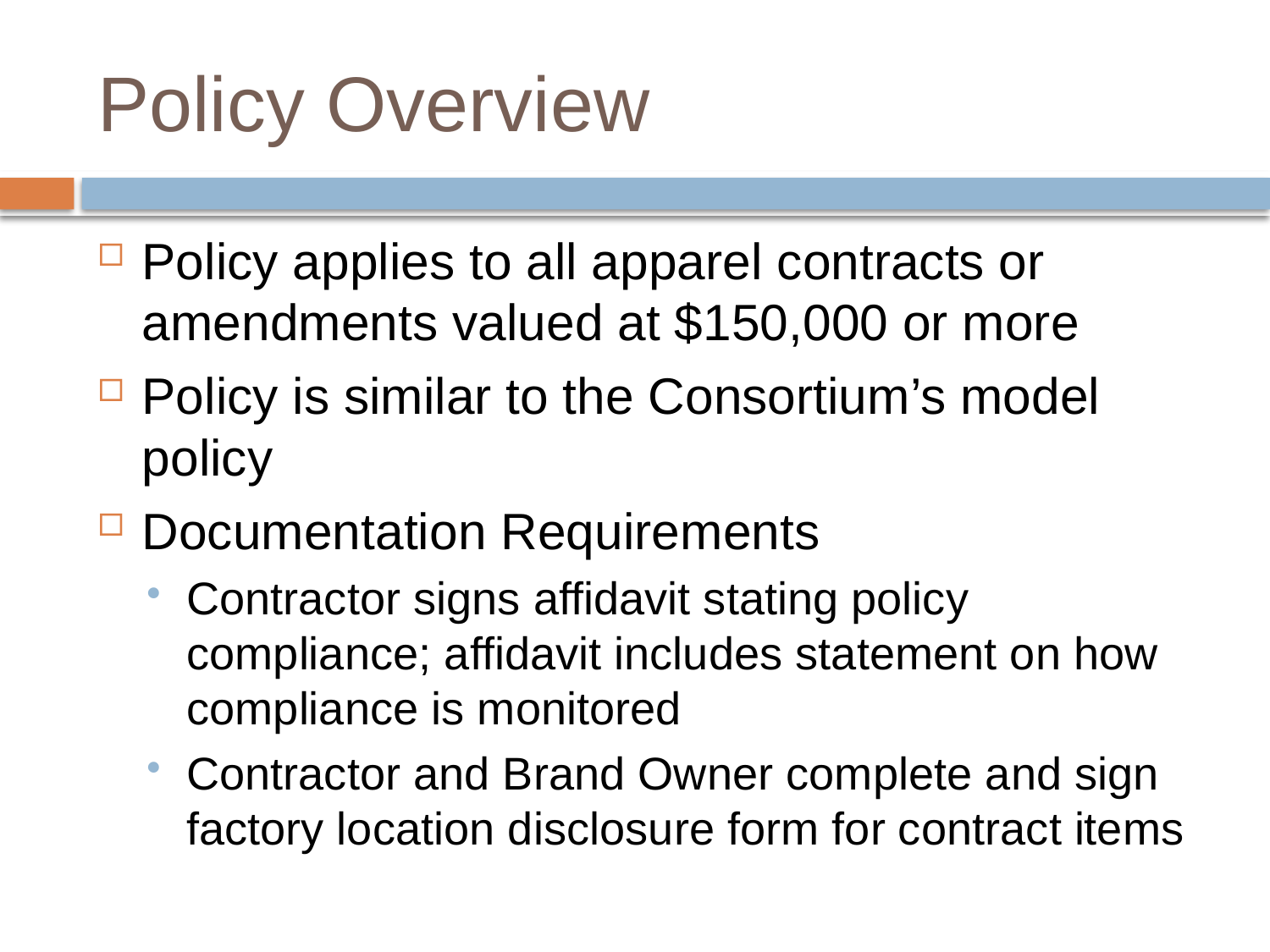

# Policy Overview
Policy applies to all apparel contracts or amendments valued at $150,000 or more
Policy is similar to the Consortium’s model policy
Documentation Requirements
Contractor signs affidavit stating policy compliance; affidavit includes statement on how compliance is monitored
Contractor and Brand Owner complete and sign factory location disclosure form for contract items